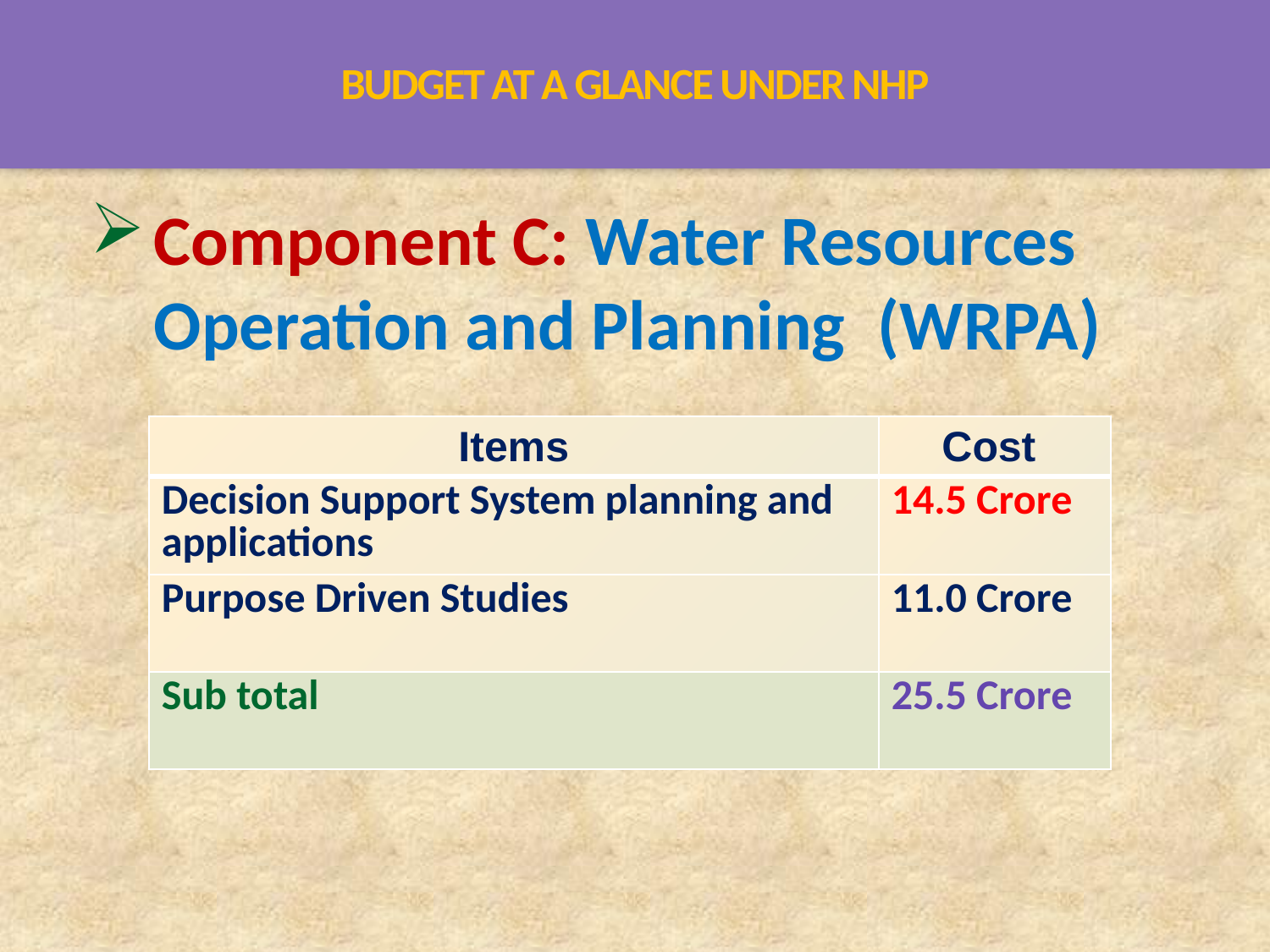

# BUDGET AT A GLANCE UNDER NHP
Component C: Water Resources Operation and Planning  (WRPA)
| Items | Cost |
| --- | --- |
| Decision Support System planning and applications | 14.5 Crore |
| Purpose Driven Studies | 11.0 Crore |
| Sub total | 25.5 Crore |